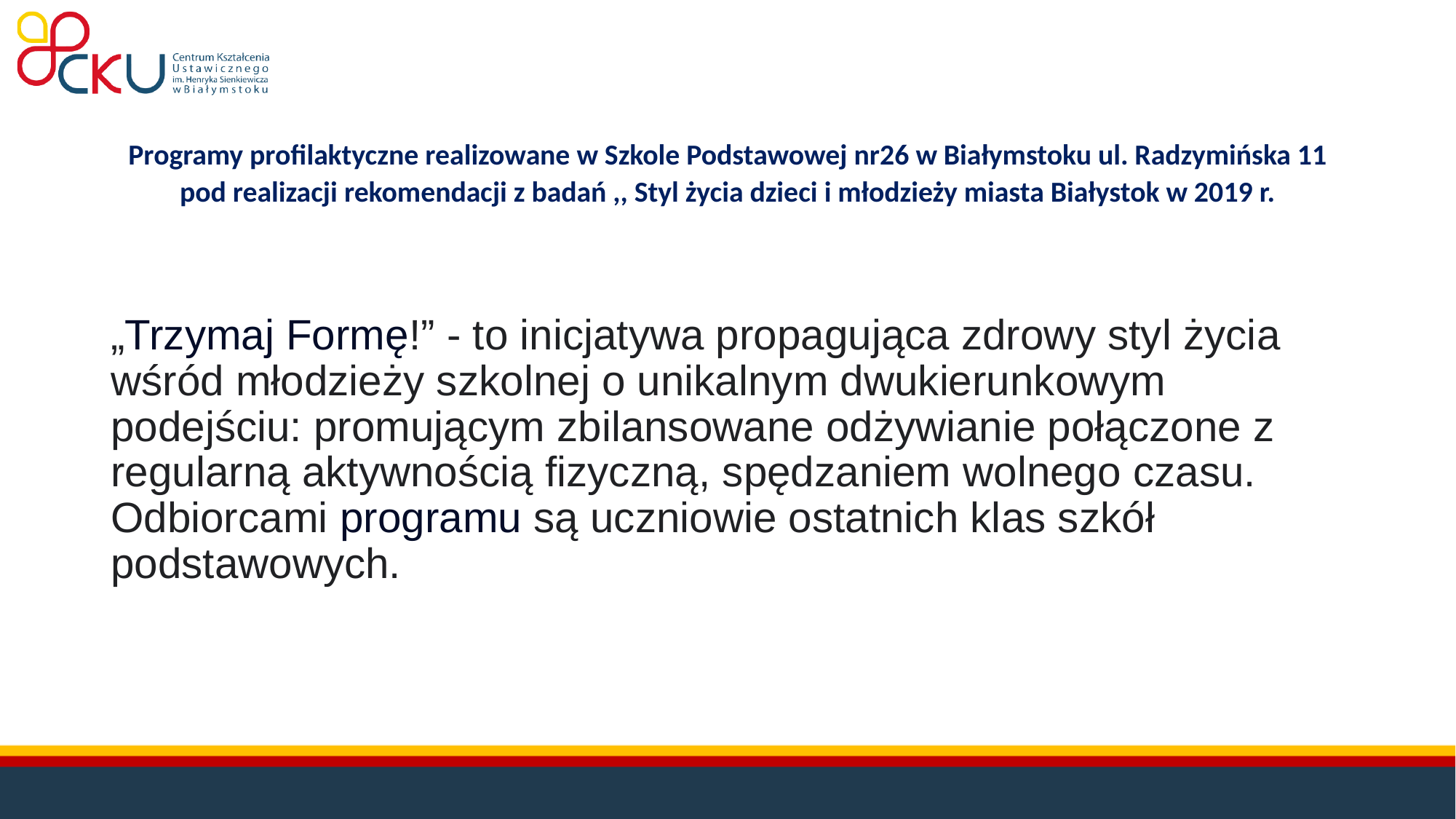

# Programy profilaktyczne realizowane w Szkole Podstawowej nr26 w Białymstoku ul. Radzymińska 11 pod realizacji rekomendacji z badań ,, Styl życia dzieci i młodzieży miasta Białystok w 2019 r.
„Trzymaj Formę!” - to inicjatywa propagująca zdrowy styl życia wśród młodzieży szkolnej o unikalnym dwukierunkowym podejściu: promującym zbilansowane odżywianie połączone z regularną aktywnością fizyczną, spędzaniem wolnego czasu. Odbiorcami programu są uczniowie ostatnich klas szkół podstawowych.